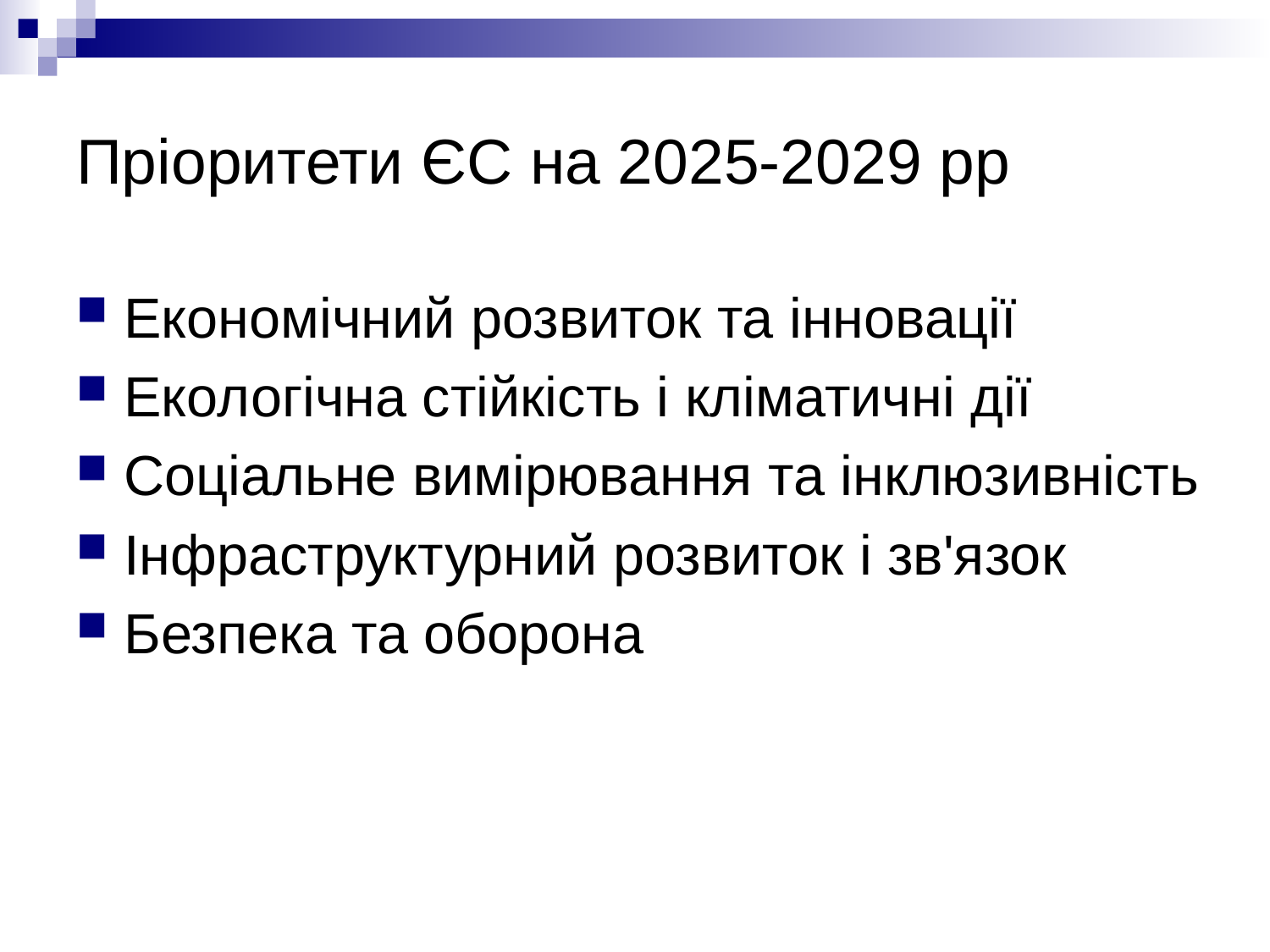

# Пріоритети ЄС на 2025-2029 рр
Економічний розвиток та інновації
Екологічна стійкість і кліматичні дії
Соціальне вимірювання та інклюзивність
Інфраструктурний розвиток і зв'язок
Безпека та оборона